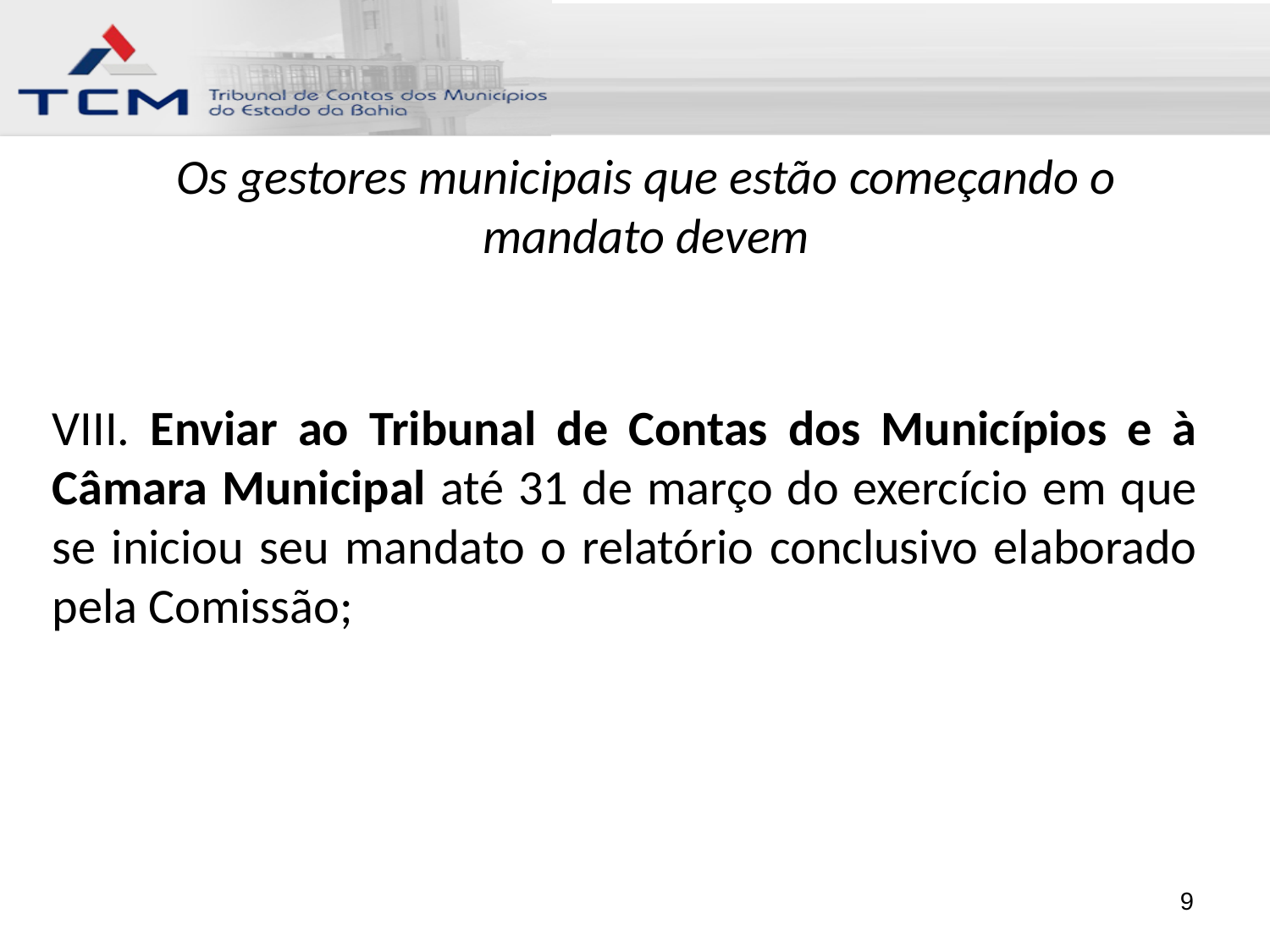

Os gestores municipais que estão começando o mandato devem

VIII. Enviar ao Tribunal de Contas dos Municípios e à Câmara Municipal até 31 de março do exercício em que se iniciou seu mandato o relatório conclusivo elaborado pela Comissão;
9